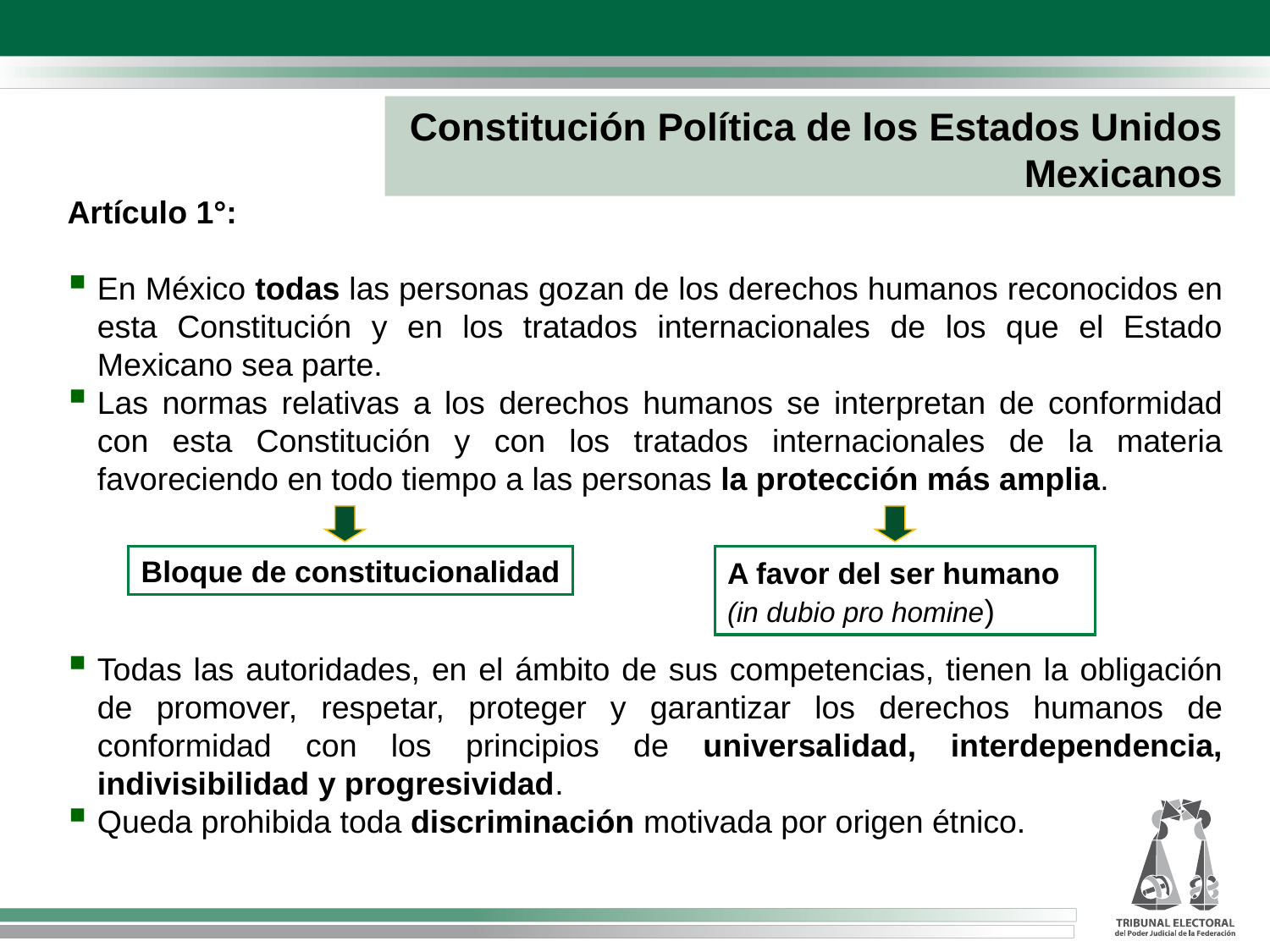

Constitución Política de los Estados Unidos Mexicanos
Artículo 1°:

En México todas las personas gozan de los derechos humanos reconocidos en esta Constitución y en los tratados internacionales de los que el Estado Mexicano sea parte.
Las normas relativas a los derechos humanos se interpretan de conformidad con esta Constitución y con los tratados internacionales de la materia favoreciendo en todo tiempo a las personas la protección más amplia.

Todas las autoridades, en el ámbito de sus competencias, tienen la obligación de promover, respetar, proteger y garantizar los derechos humanos de conformidad con los principios de universalidad, interdependencia, indivisibilidad y progresividad.
Queda prohibida toda discriminación motivada por origen étnico.

Bloque de constitucionalidad
A favor del ser humano
(in dubio pro homine)